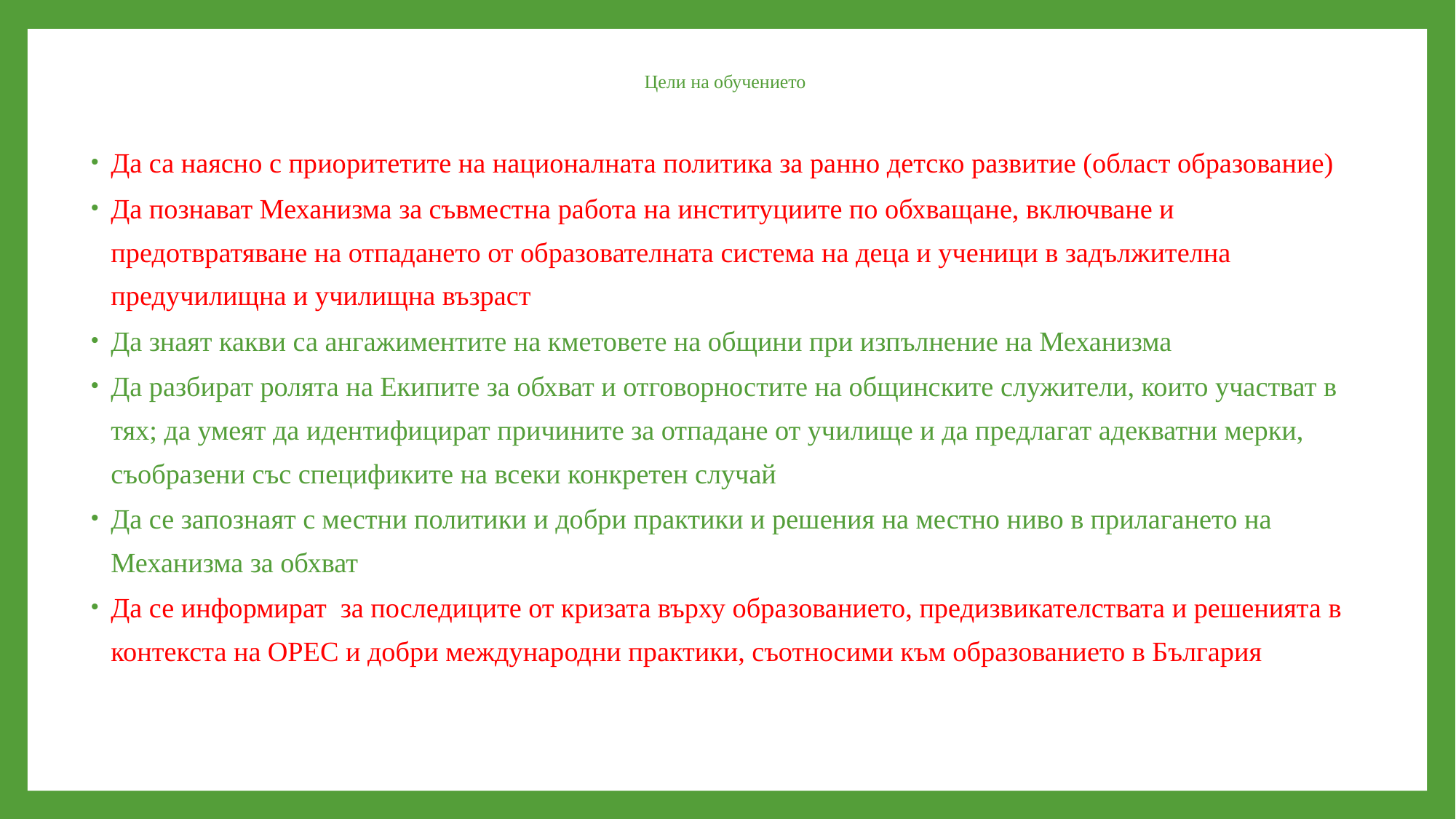

# Цели на обучението
Да са наясно с приоритетите на националната политика за ранно детско развитие (област образование)
Да познават Механизма за съвместна работа на институциите по обхващане, включване и предотвратяване на отпадането от образователната система на деца и ученици в задължителна предучилищна и училищна възраст
Да знаят какви са ангажиментите на кметовете на общини при изпълнение на Механизма
Да разбират ролята на Екипите за обхват и отговорностите на общинските служители, които участват в тях; да умеят да идентифицират причините за отпадане от училище и да предлагат адекватни мерки, съобразени със спецификите на всеки конкретен случай
Да се запознаят с местни политики и добри практики и решения на местно ниво в прилагането на Механизма за обхват
Да се информират  за последиците от кризата върху образованието, предизвикателствата и решенията в контекста на ОРЕС и добри международни практики, съотносими към образованието в България